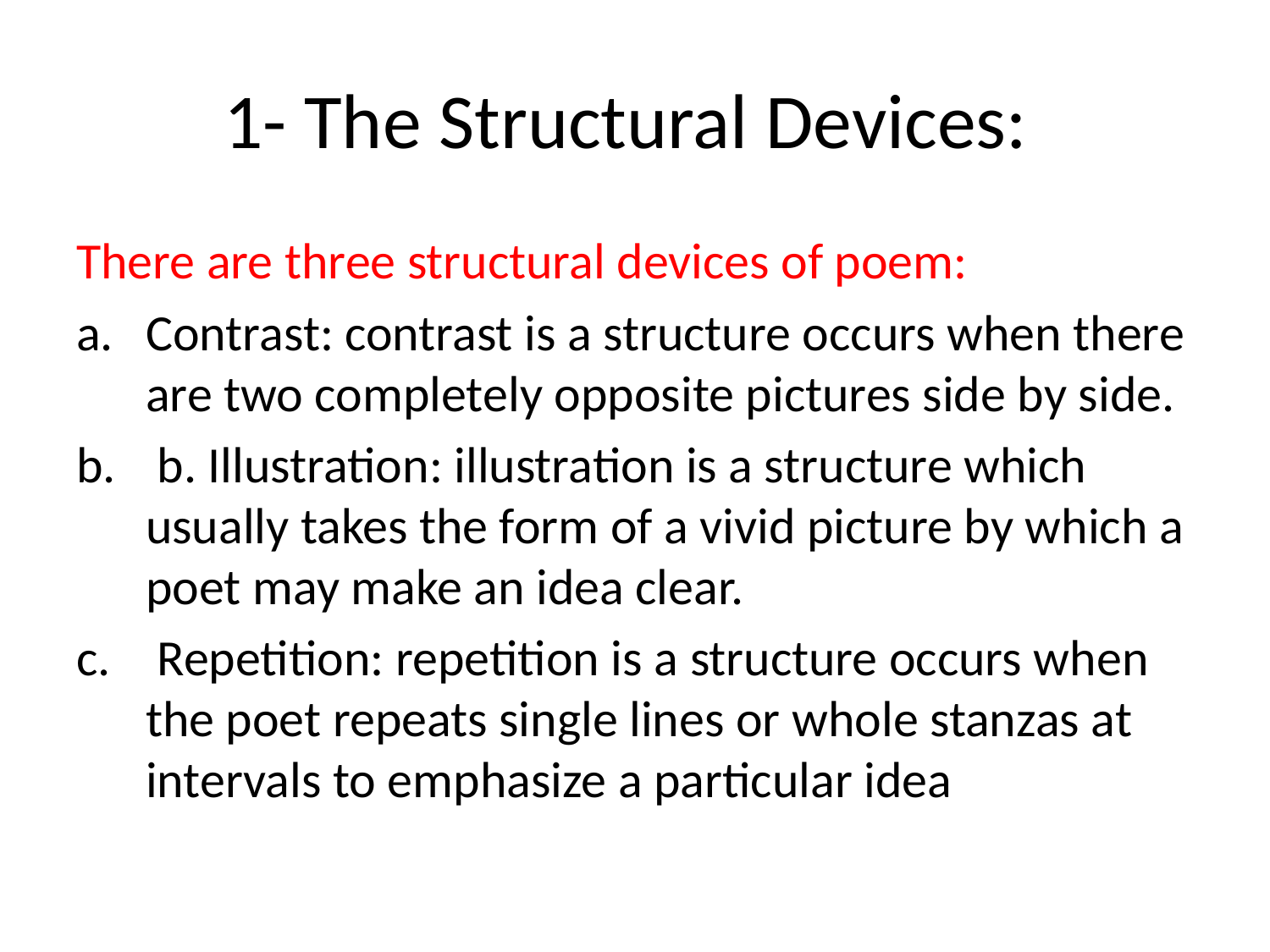

# 1- The Structural Devices:
There are three structural devices of poem:
Contrast: contrast is a structure occurs when there are two completely opposite pictures side by side.
 b. Illustration: illustration is a structure which usually takes the form of a vivid picture by which a poet may make an idea clear.
 Repetition: repetition is a structure occurs when the poet repeats single lines or whole stanzas at intervals to emphasize a particular idea